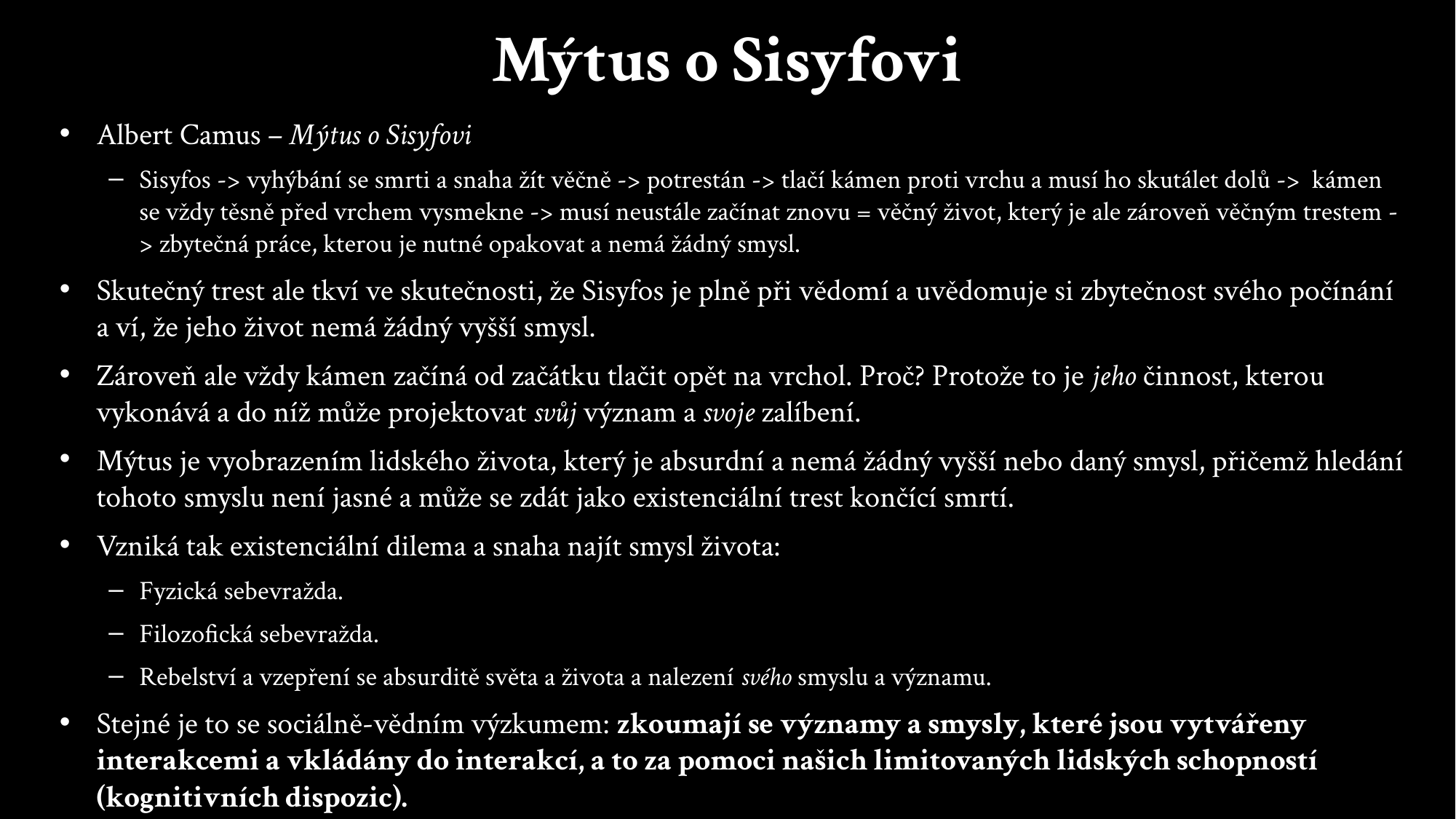

# Mýtus o Sisyfovi
Albert Camus – Mýtus o Sisyfovi
Sisyfos -> vyhýbání se smrti a snaha žít věčně -> potrestán -> tlačí kámen proti vrchu a musí ho skutálet dolů ->  kámen se vždy těsně před vrchem vysmekne -> musí neustále začínat znovu = věčný život, který je ale zároveň věčným trestem -> zbytečná práce, kterou je nutné opakovat a nemá žádný smysl.
Skutečný trest ale tkví ve skutečnosti, že Sisyfos je plně při vědomí a uvědomuje si zbytečnost svého počínání a ví, že jeho život nemá žádný vyšší smysl.
Zároveň ale vždy kámen začíná od začátku tlačit opět na vrchol. Proč? Protože to je jeho činnost, kterou vykonává a do níž může projektovat svůj význam a svoje zalíbení.
Mýtus je vyobrazením lidského života, který je absurdní a nemá žádný vyšší nebo daný smysl, přičemž hledání tohoto smyslu není jasné a může se zdát jako existenciální trest končící smrtí.
Vzniká tak existenciální dilema a snaha najít smysl života:
Fyzická sebevražda.
Filozofická sebevražda.
Rebelství a vzepření se absurditě světa a života a nalezení svého smyslu a významu.
Stejné je to se sociálně-vědním výzkumem: zkoumají se významy a smysly, které jsou vytvářeny interakcemi a vkládány do interakcí, a to za pomoci našich limitovaných lidských schopností (kognitivních dispozic).